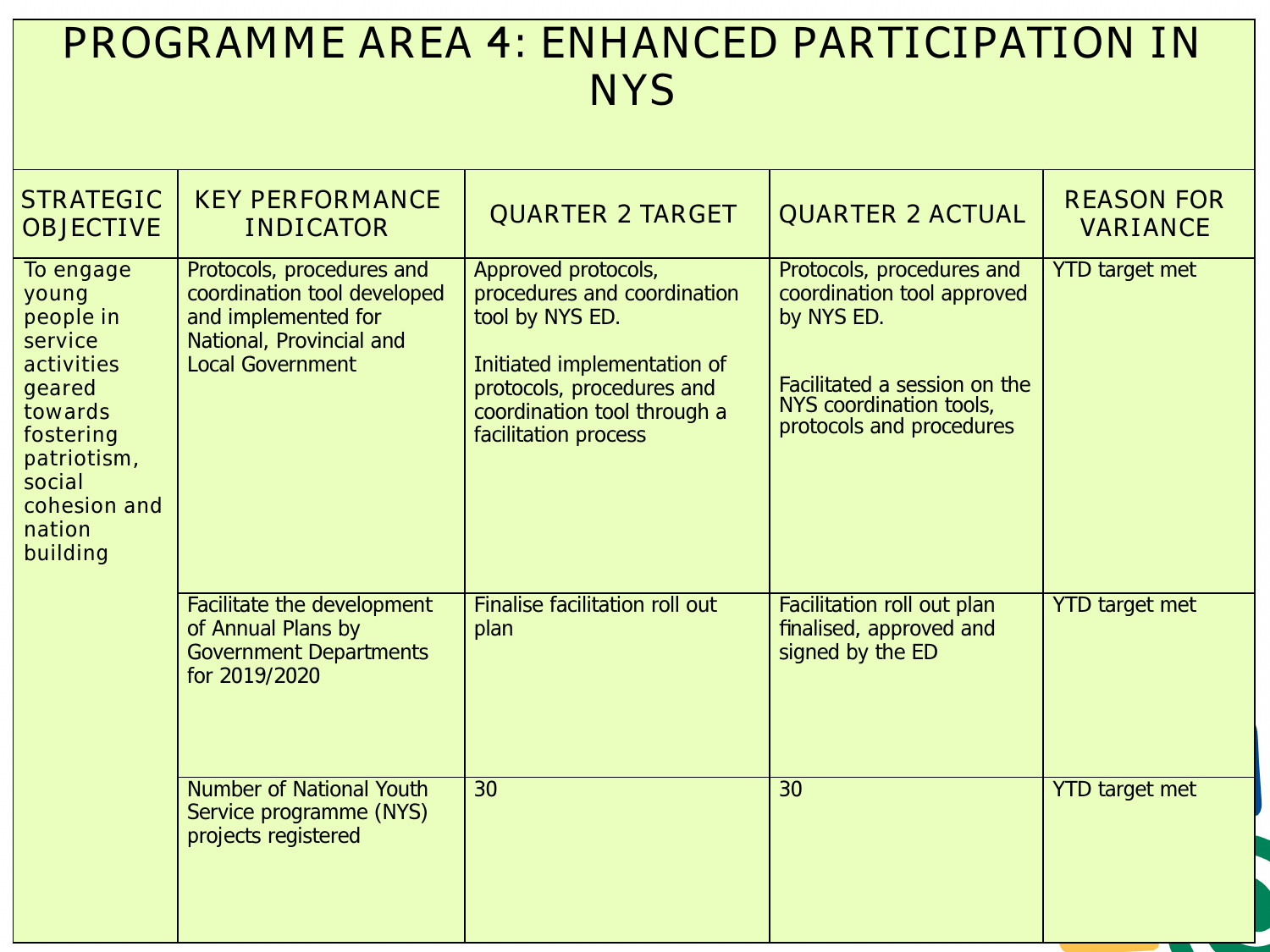

| PROGRAMME AREA 4: ENHANCED PARTICIPATION IN NYS |  |  |  |  |
| --- | --- | --- | --- | --- |
| STRATEGIC OBJECTIVE | KEY PERFORMANCE INDICATOR | QUARTER 2 TARGET | QUARTER 2 ACTUAL | REASON FOR VARIANCE |
| To engage young people in service activities geared towards fostering patriotism, social cohesion and nation building | Protocols, procedures and coordination tool developed and implemented for National, Provincial and Local Government | Approved protocols, procedures and coordination tool by NYS ED.   Initiated implementation of protocols, procedures and coordination tool through a facilitation process | Protocols, procedures and coordination tool approved by NYS ED.     Facilitated a session on the NYS coordination tools, protocols and procedures | YTD target met |
|  | Facilitate the development of Annual Plans by Government Departments for 2019/2020 | Finalise facilitation roll out plan | Facilitation roll out plan finalised, approved and signed by the ED | YTD target met |
|  | Number of National Youth Service programme (NYS) projects registered | 30 | 30 | YTD target met |
11